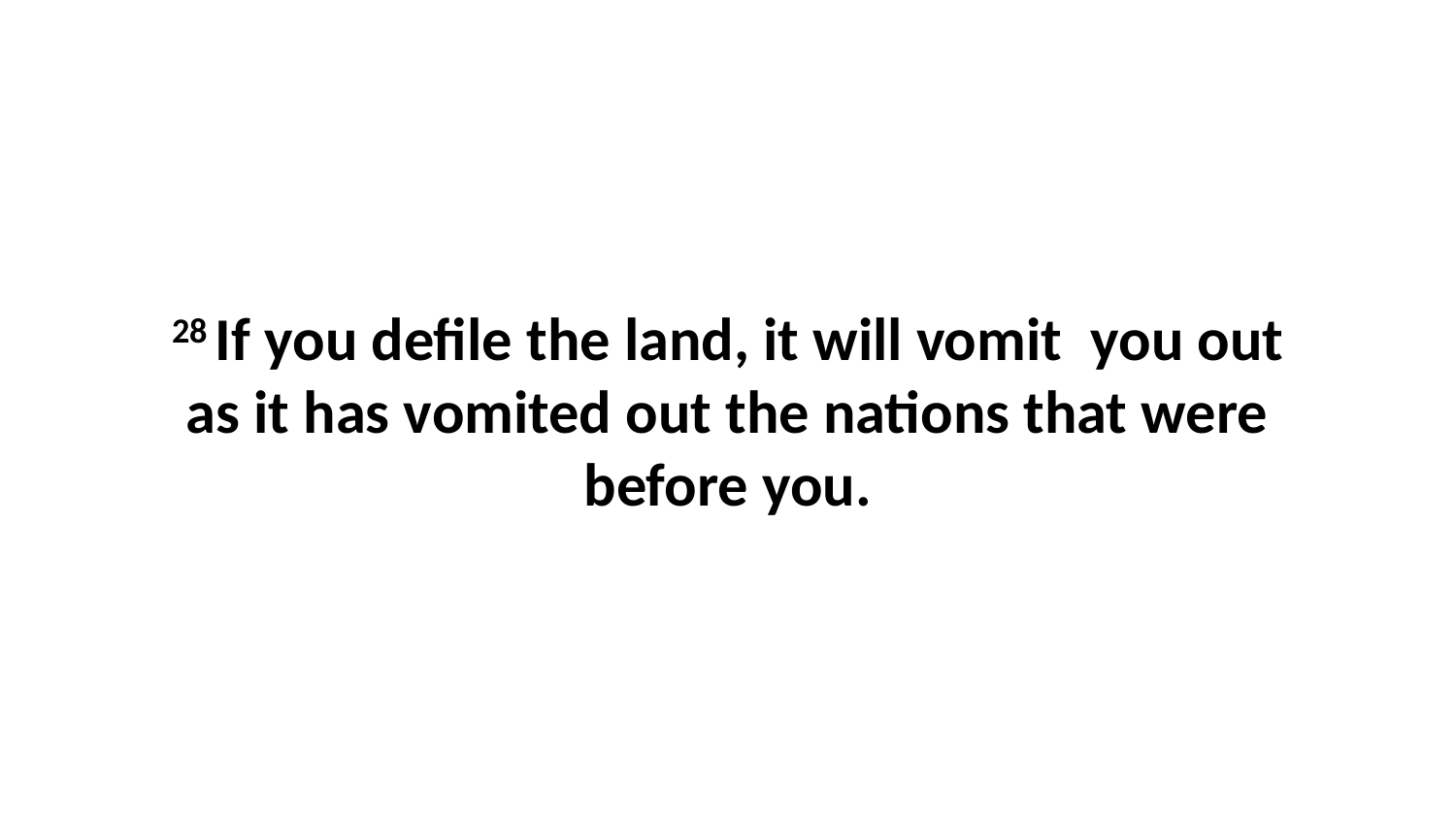

28 If you defile the land, it will vomit  you out as it has vomited out the nations that were before you.